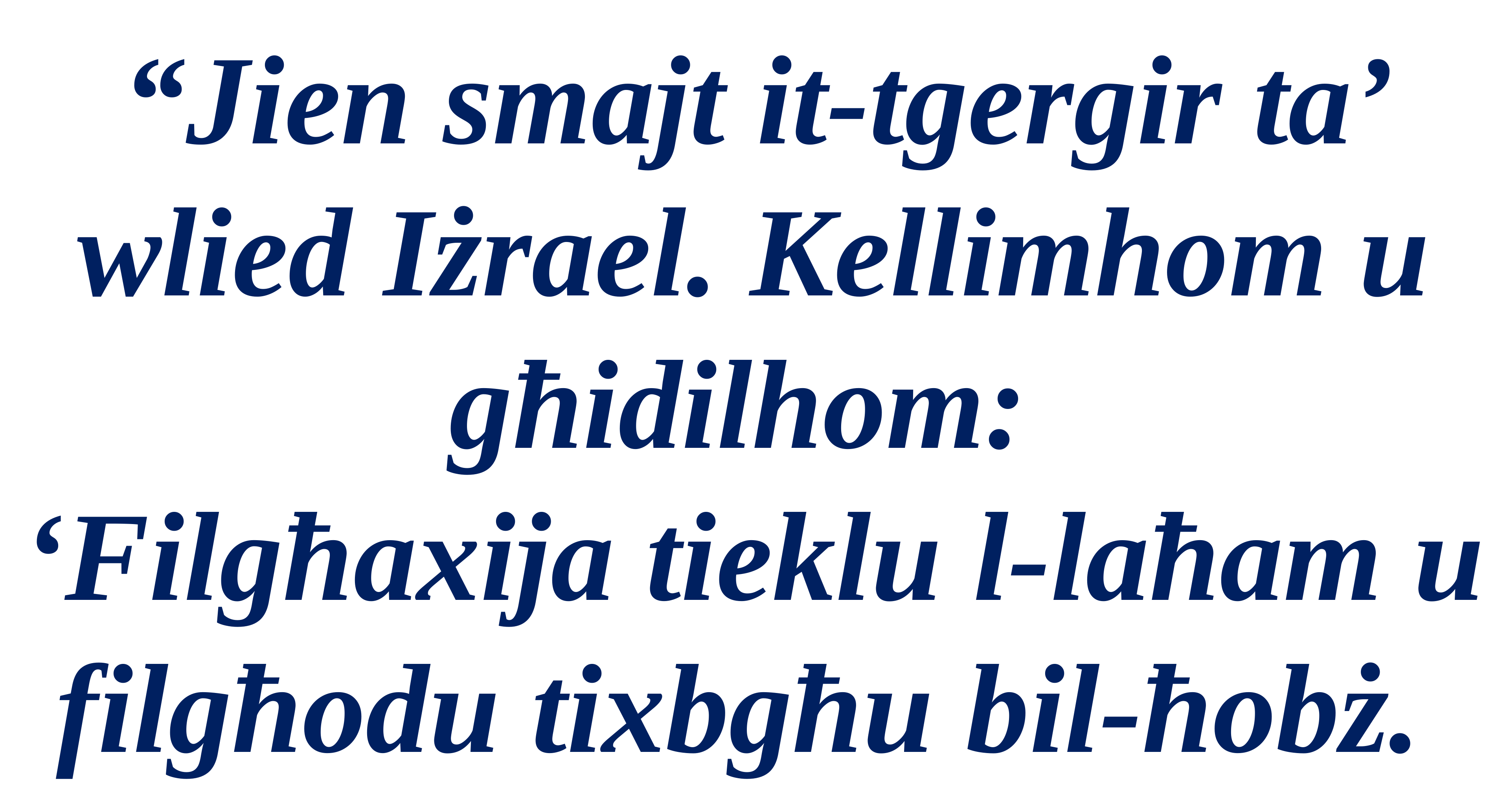

“Jien smajt it-tgergir ta’ wlied Iżrael. Kellimhom u għidilhom:
‘Filgħaxija tieklu l-laħam u filgħodu tixbgħu bil-ħobż.